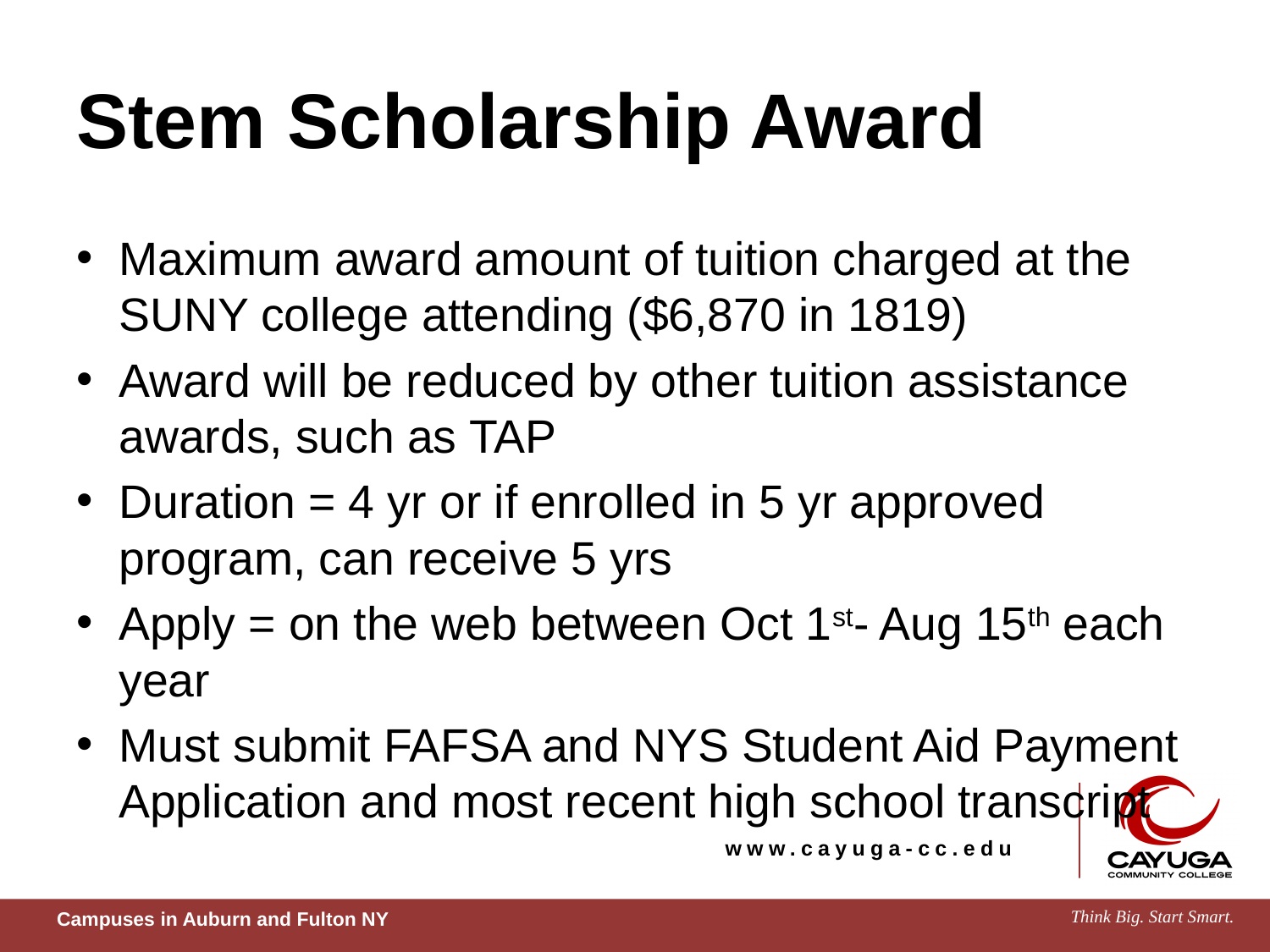

# Stem Scholarship Award
Maximum award amount of tuition charged at the SUNY college attending ($6,870 in 1819)
Award will be reduced by other tuition assistance awards, such as TAP
Duration = 4 yr or if enrolled in 5 yr approved program, can receive 5 yrs
Apply = on the web between Oct 1st- Aug 15th each year
Must submit FAFSA and NYS Student Aid Payment Application and most recent high school transcript